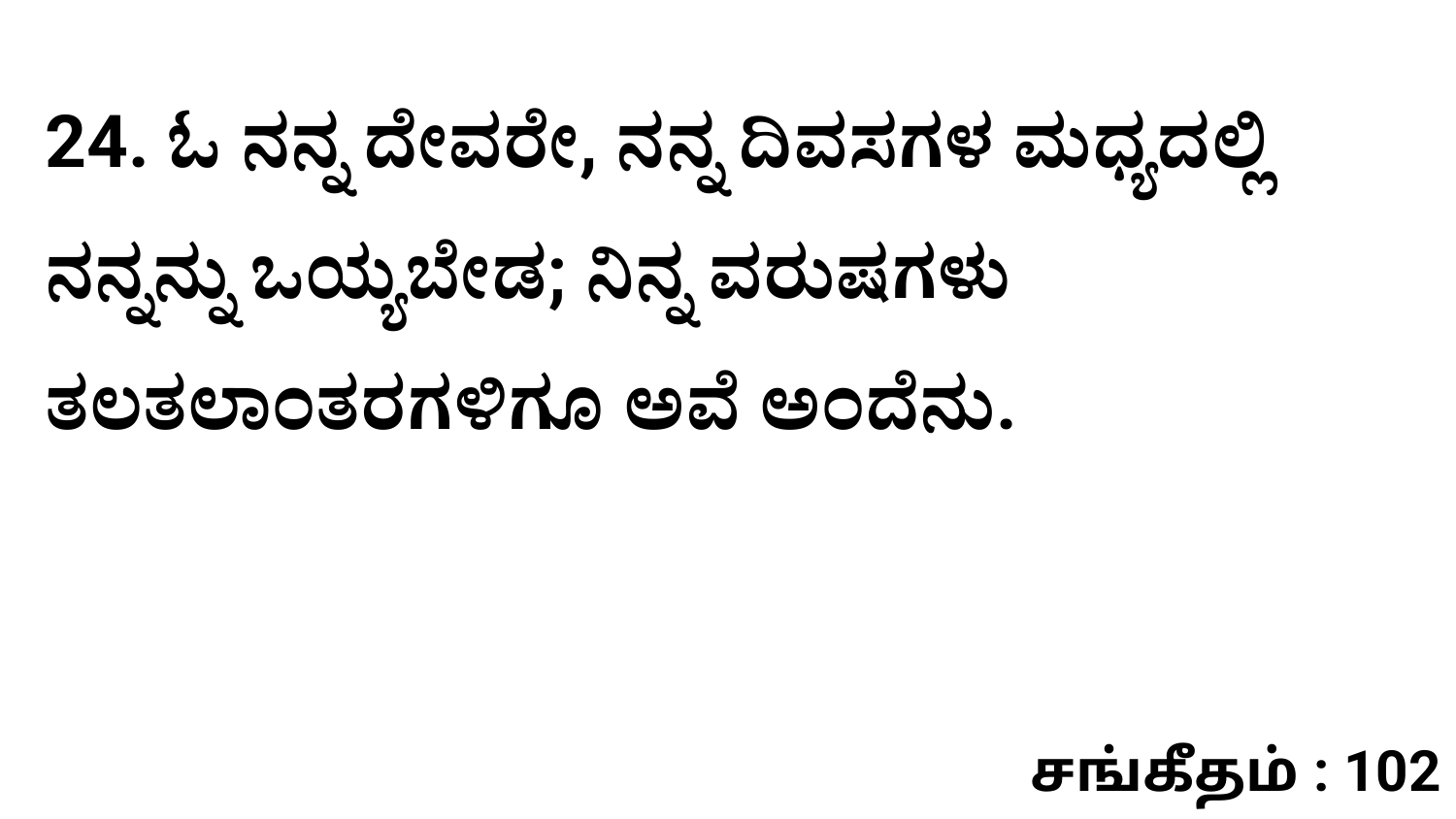

24. ಓ ನನ್ನ ದೇವರೇ, ನನ್ನ ದಿವಸಗಳ ಮಧ್ಯದಲ್ಲಿ ನನ್ನನ್ನು ಒಯ್ಯಬೇಡ; ನಿನ್ನ ವರುಷಗಳು ತಲತಲಾಂತರಗಳಿಗೂ ಅವೆ ಅಂದೆನು.
சங்கீதம் : 102